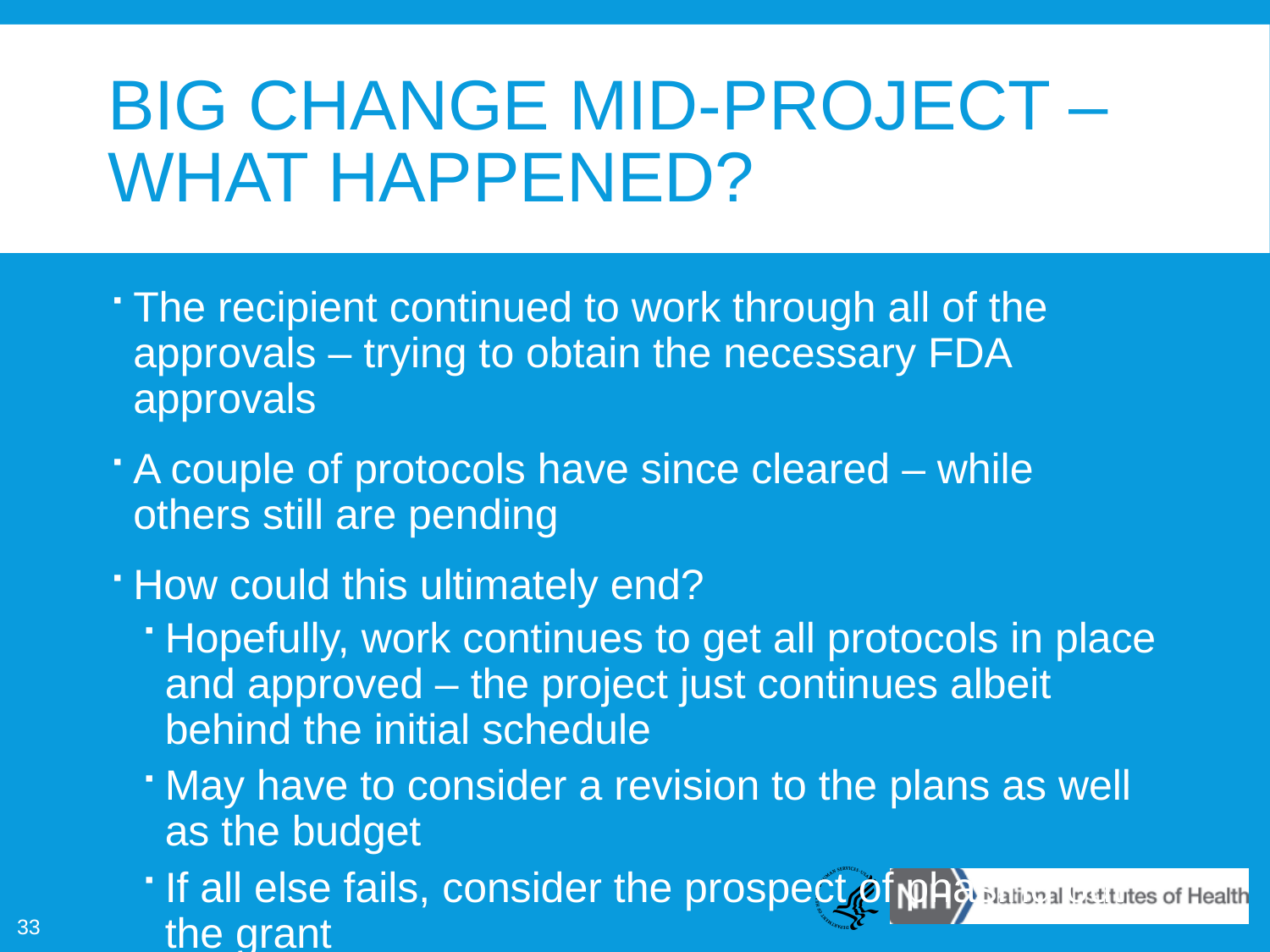

# Big change mid-project – What Happened?
The recipient continued to work through all of the approvals – trying to obtain the necessary FDA approvals
A couple of protocols have since cleared – while others still are pending
How could this ultimately end?
Hopefully, work continues to get all protocols in place and approved – the project just continues albeit behind the initial schedule
May have to consider a revision to the plans as well as the budget
If all else fails, consider the prospect of phasing out the grant
33